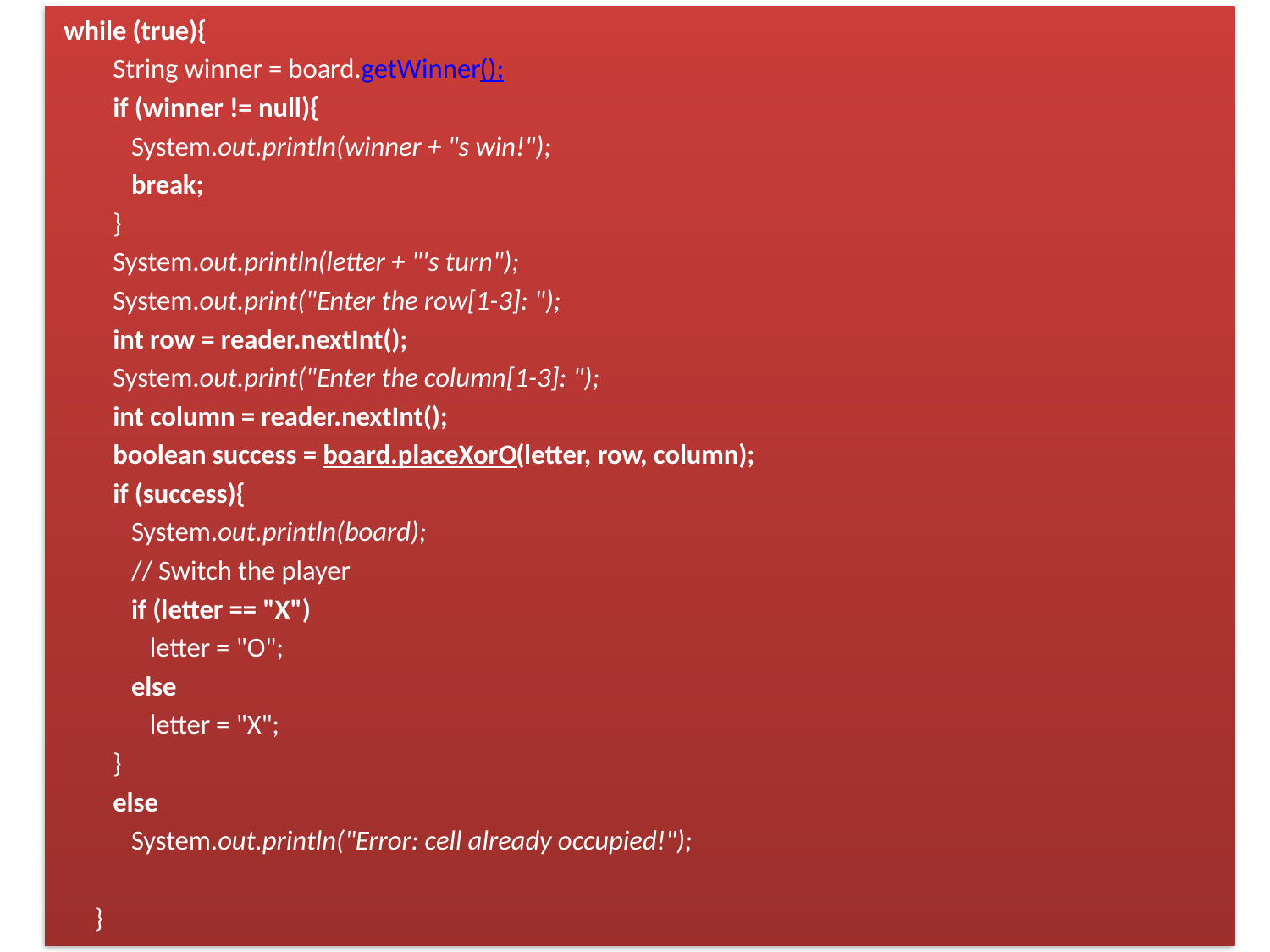

while (true){
         String winner = board.getWinner();
         if (winner != null){
            System.out.println(winner + "s win!");
            break;
         }
         System.out.println(letter + "'s turn");
         System.out.print("Enter the row[1-3]: ");
         int row = reader.nextInt();
         System.out.print("Enter the column[1-3]: ");
         int column = reader.nextInt();
         boolean success = board.placeXorO(letter, row, column);
         if (success){
            System.out.println(board);
            // Switch the player
            if (letter == "X")
               letter = "O";
            else
               letter = "X";
         }
         else
            System.out.println("Error: cell already occupied!");

      }